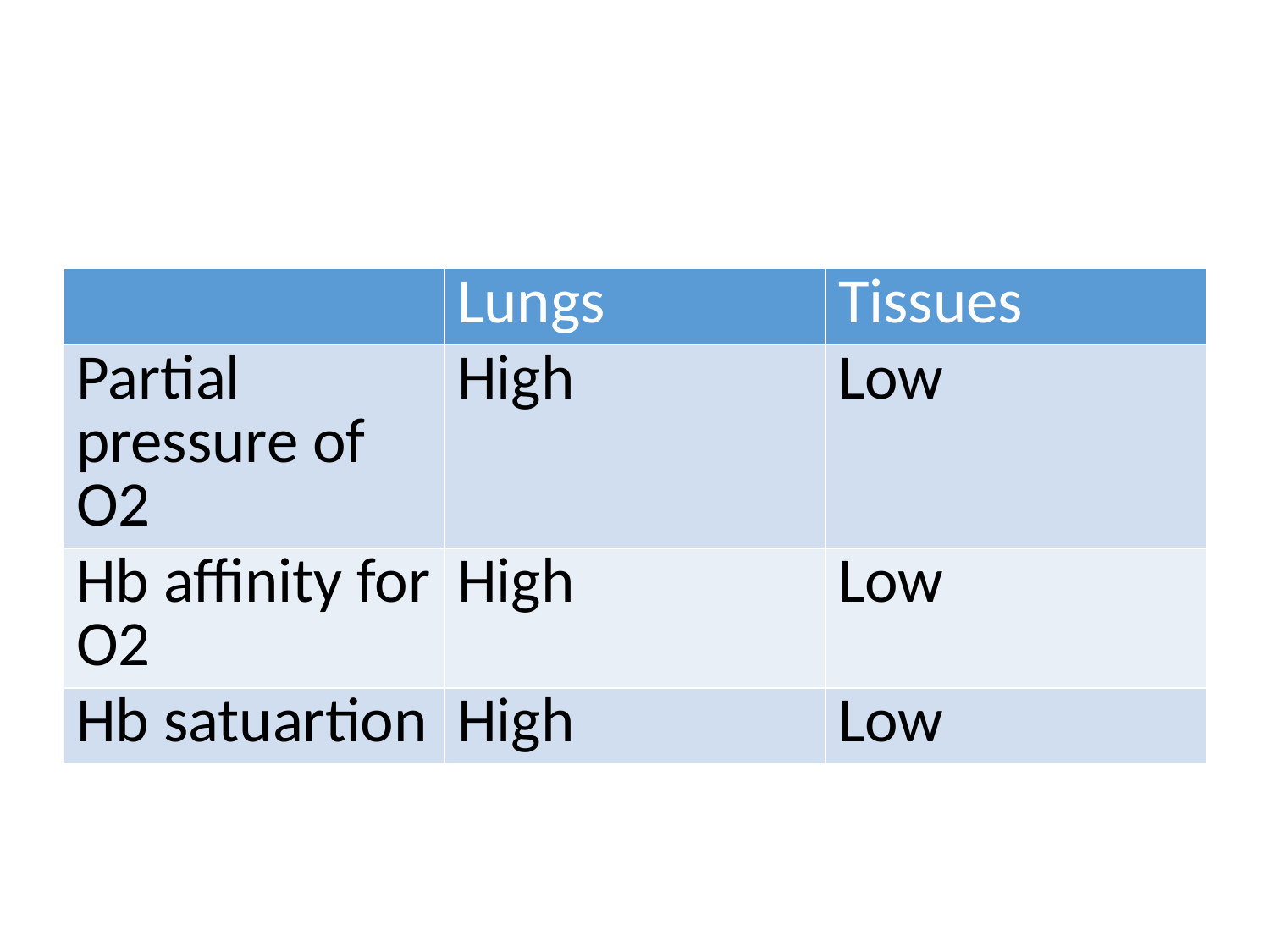

#
|  | Lungs | Tissues |
| --- | --- | --- |
| Partial pressure of O2 | High | Low |
| Hb affinity for O2 | High | Low |
| Hb satuartion | High | Low |